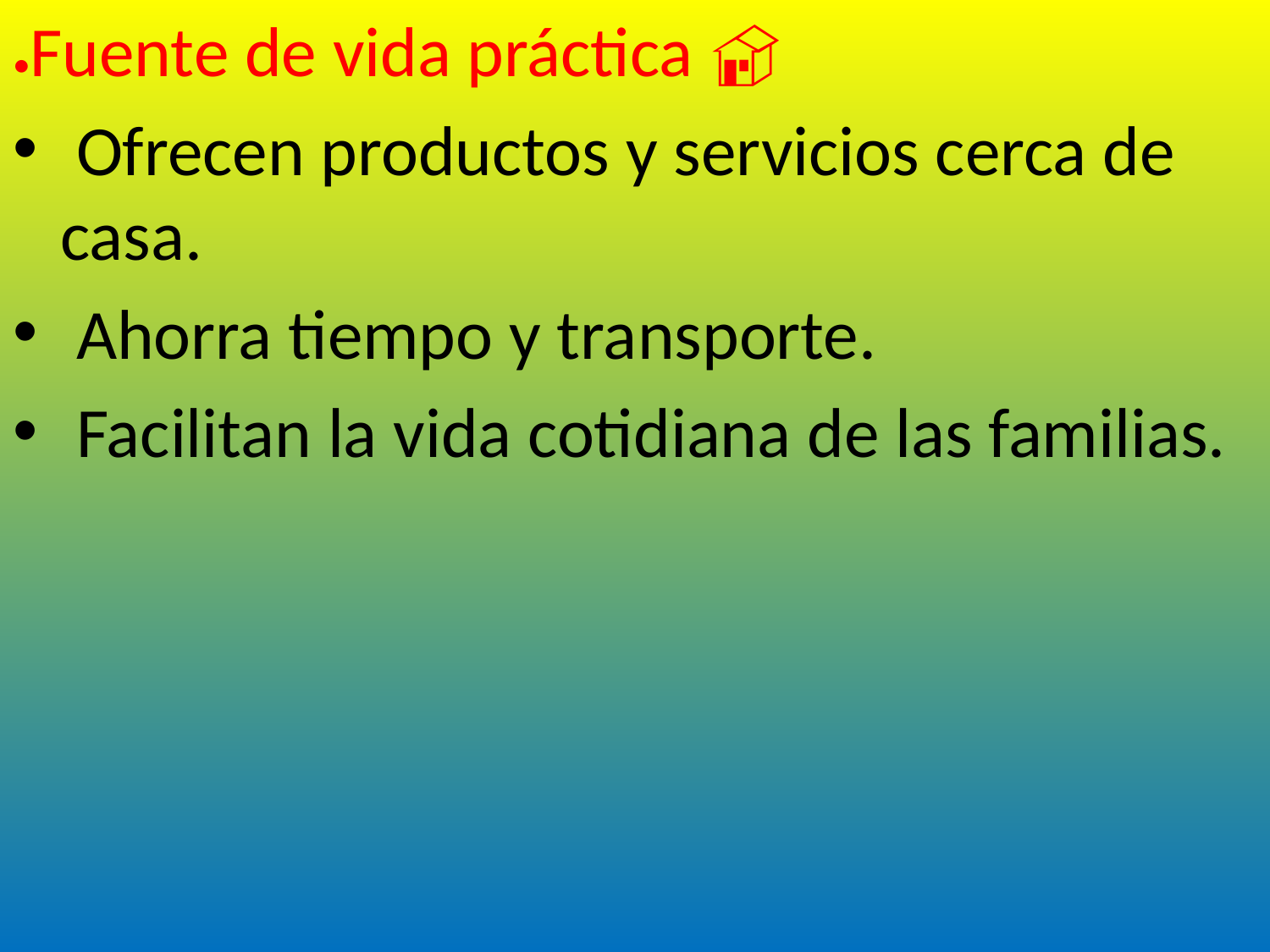

•Fuente de vida práctica 🏠
 Ofrecen productos y servicios cerca de casa.
 Ahorra tiempo y transporte.
 Facilitan la vida cotidiana de las familias.